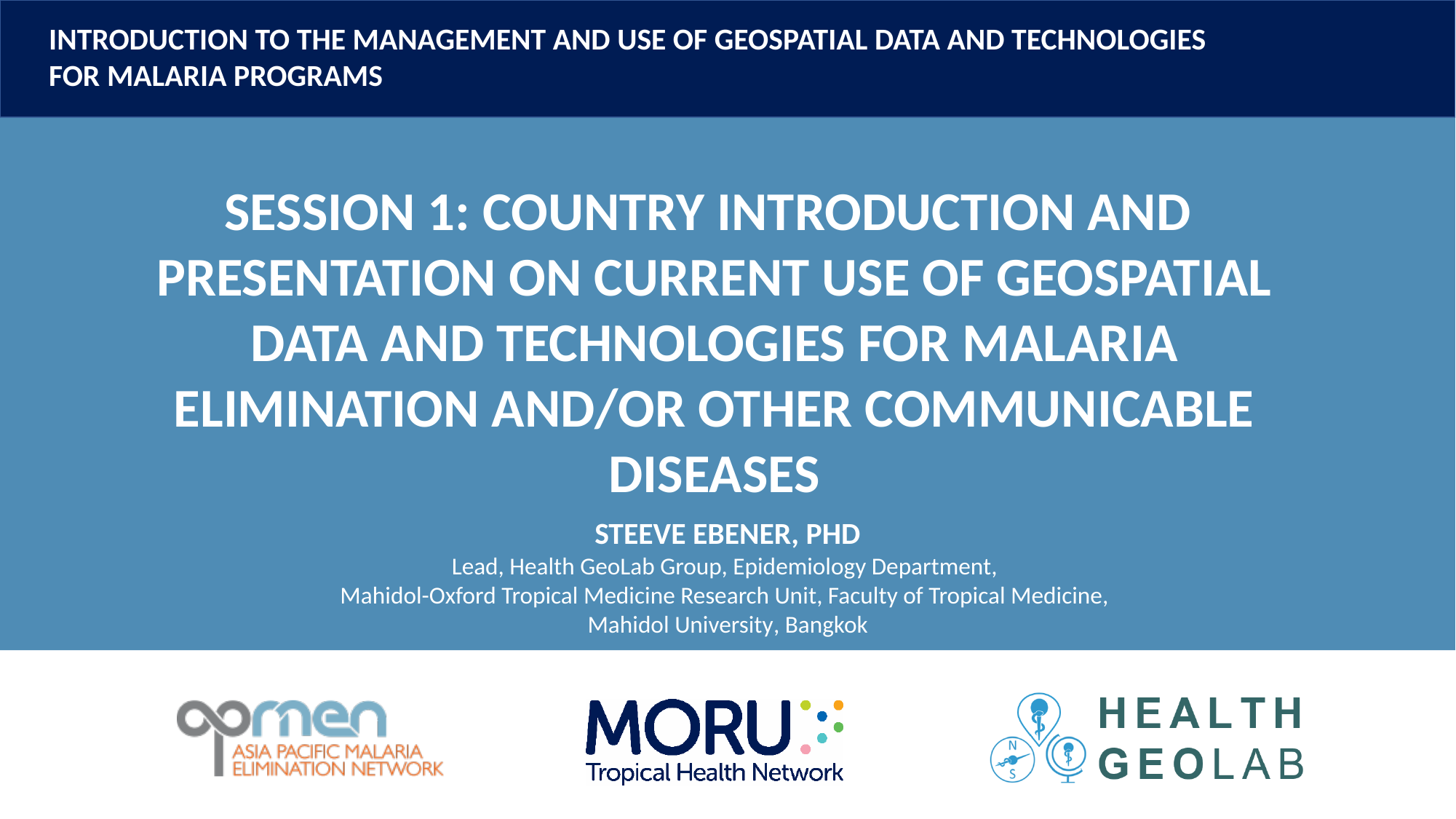

Session 1: Country introduction and
presentation on current use of geospatial data and technologies for malaria elimination and/or other communicable diseases
Steeve Ebener, PhD
Lead, Health GeoLab Group, Epidemiology Department,
Mahidol-Oxford Tropical Medicine Research Unit, Faculty of Tropical Medicine,
Mahidol University, Bangkok